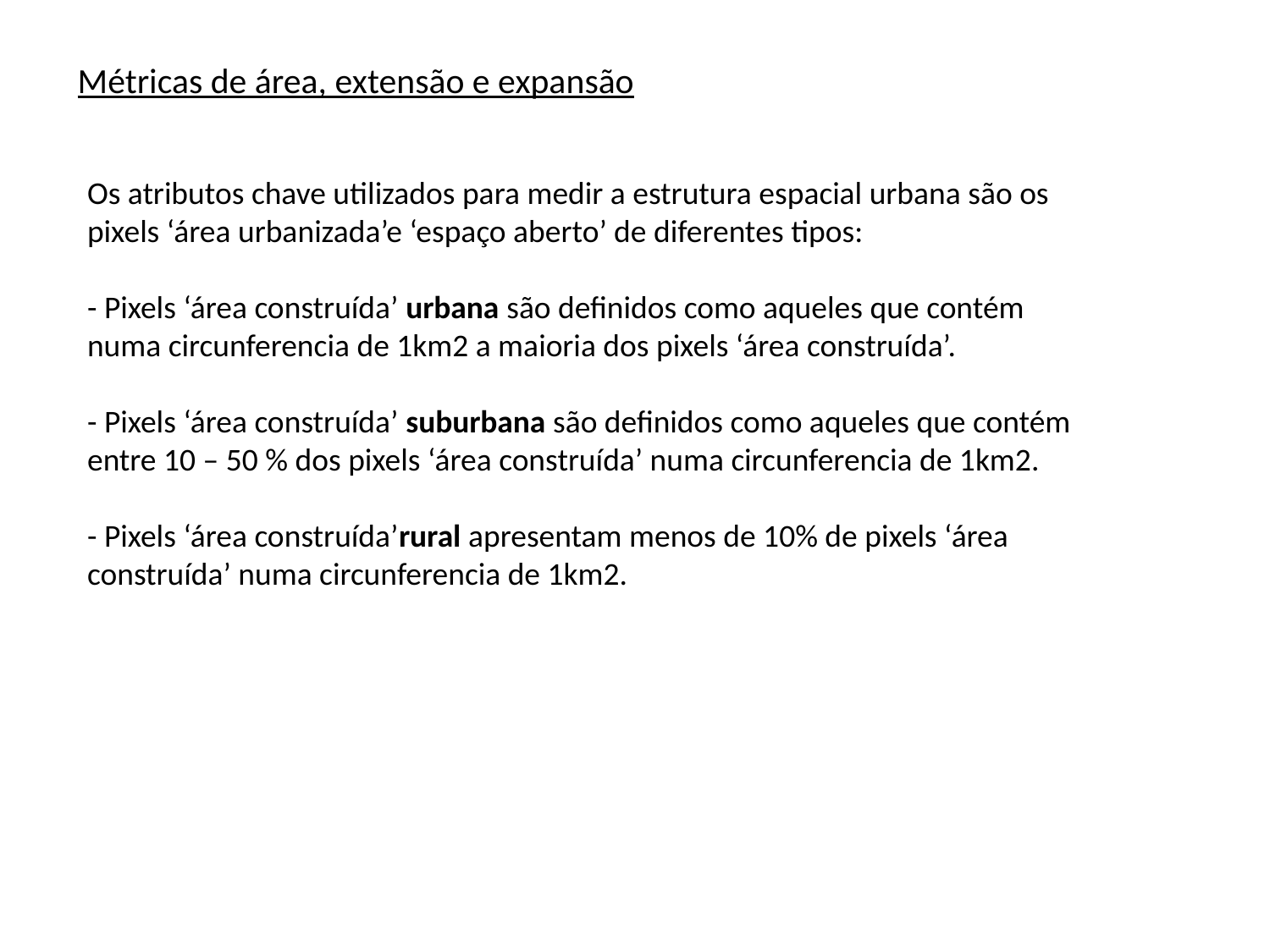

Métricas de área, extensão e expansão
Os atributos chave utilizados para medir a estrutura espacial urbana são os pixels ‘área urbanizada’e ‘espaço aberto’ de diferentes tipos:

- Pixels ‘área construída’ urbana são definidos como aqueles que contém numa circunferencia de 1km2 a maioria dos pixels ‘área construída’.

- Pixels ‘área construída’ suburbana são definidos como aqueles que contém entre 10 – 50 % dos pixels ‘área construída’ numa circunferencia de 1km2.

- Pixels ‘área construída’rural apresentam menos de 10% de pixels ‘área construída’ numa circunferencia de 1km2.